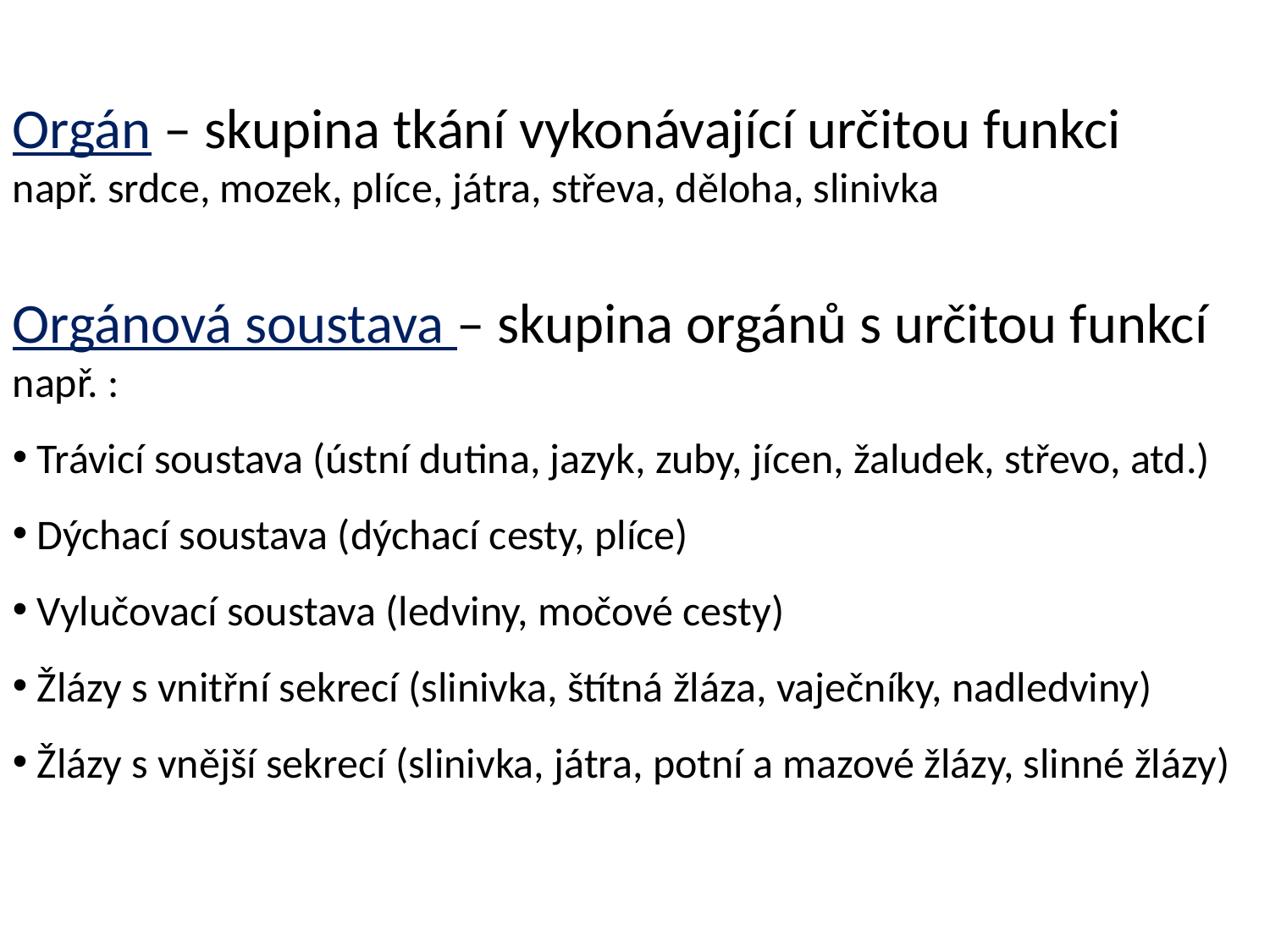

Orgán – skupina tkání vykonávající určitou funkci
např. srdce, mozek, plíce, játra, střeva, děloha, slinivka

Orgánová soustava – skupina orgánů s určitou funkcí
např. :
 Trávicí soustava (ústní dutina, jazyk, zuby, jícen, žaludek, střevo, atd.)
 Dýchací soustava (dýchací cesty, plíce)
 Vylučovací soustava (ledviny, močové cesty)
 Žlázy s vnitřní sekrecí (slinivka, štítná žláza, vaječníky, nadledviny)
 Žlázy s vnější sekrecí (slinivka, játra, potní a mazové žlázy, slinné žlázy)